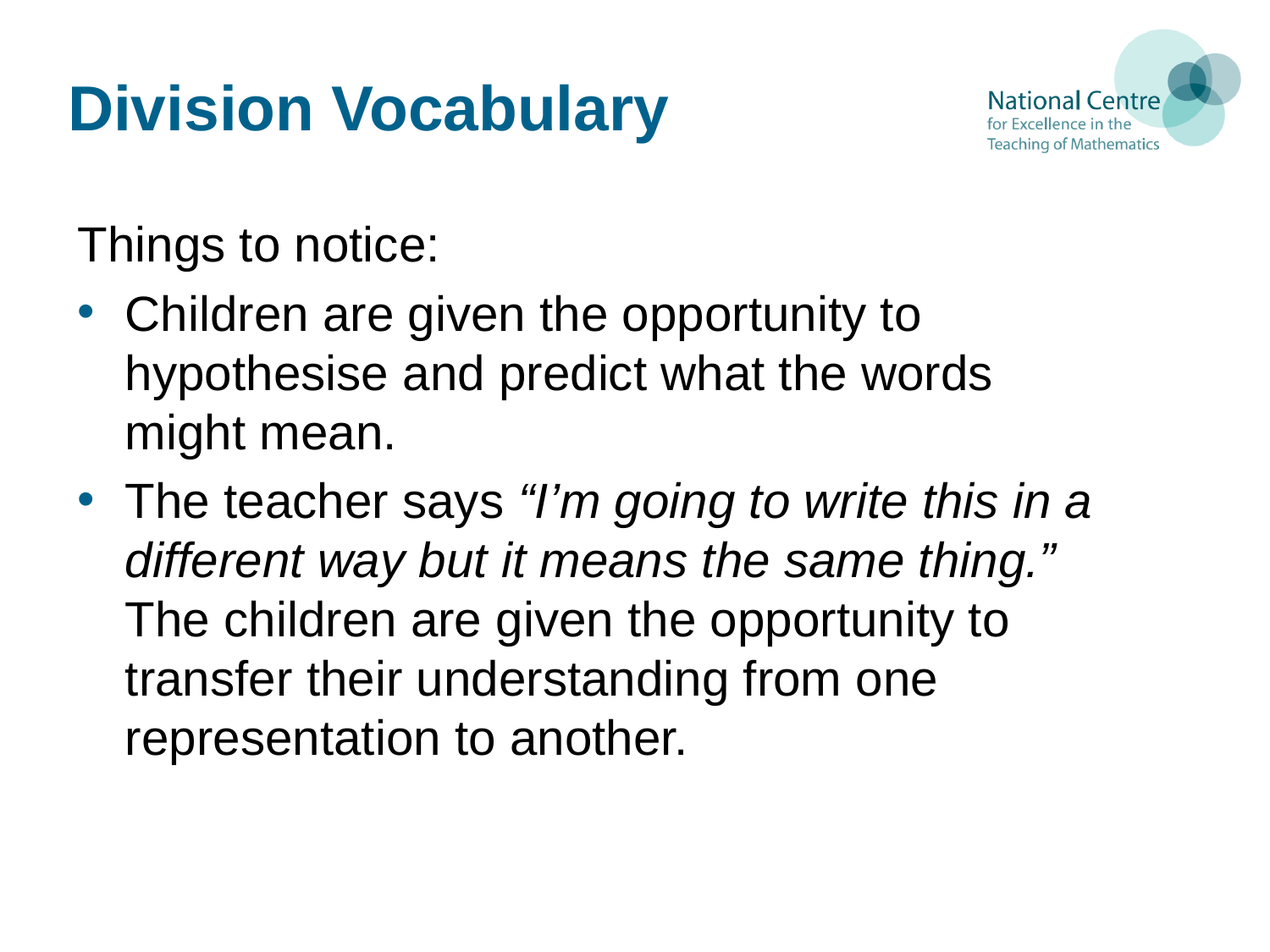

# Division Vocabulary
Things to notice:
Children are given the opportunity to hypothesise and predict what the words might mean.
The teacher says “I’m going to write this in a different way but it means the same thing.”  The children are given the opportunity to transfer their understanding from one representation to another.